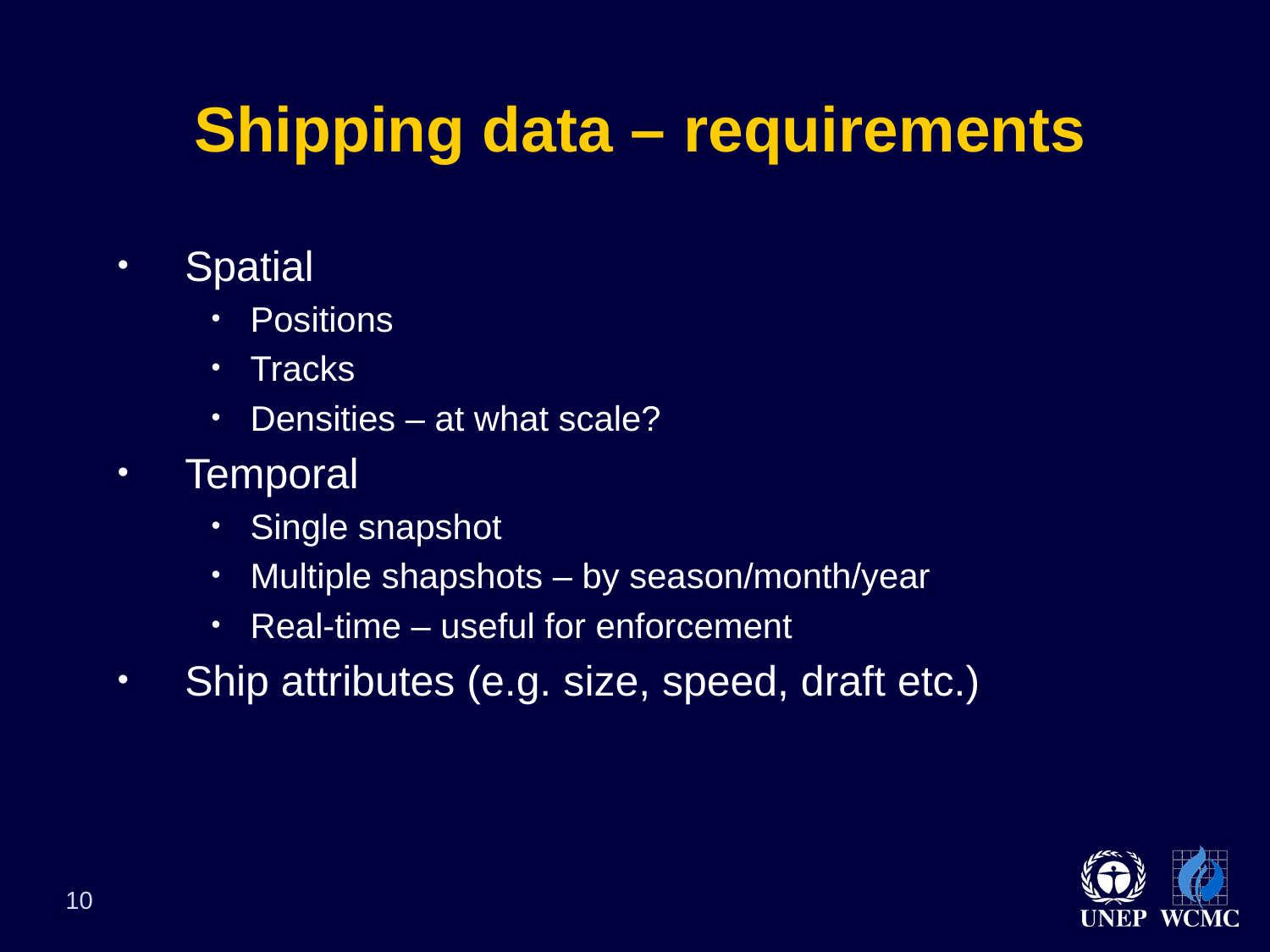

# Shipping data – requirements
Spatial
Positions
Tracks
Densities – at what scale?
Temporal
Single snapshot
Multiple shapshots – by season/month/year
Real-time – useful for enforcement
Ship attributes (e.g. size, speed, draft etc.)

10